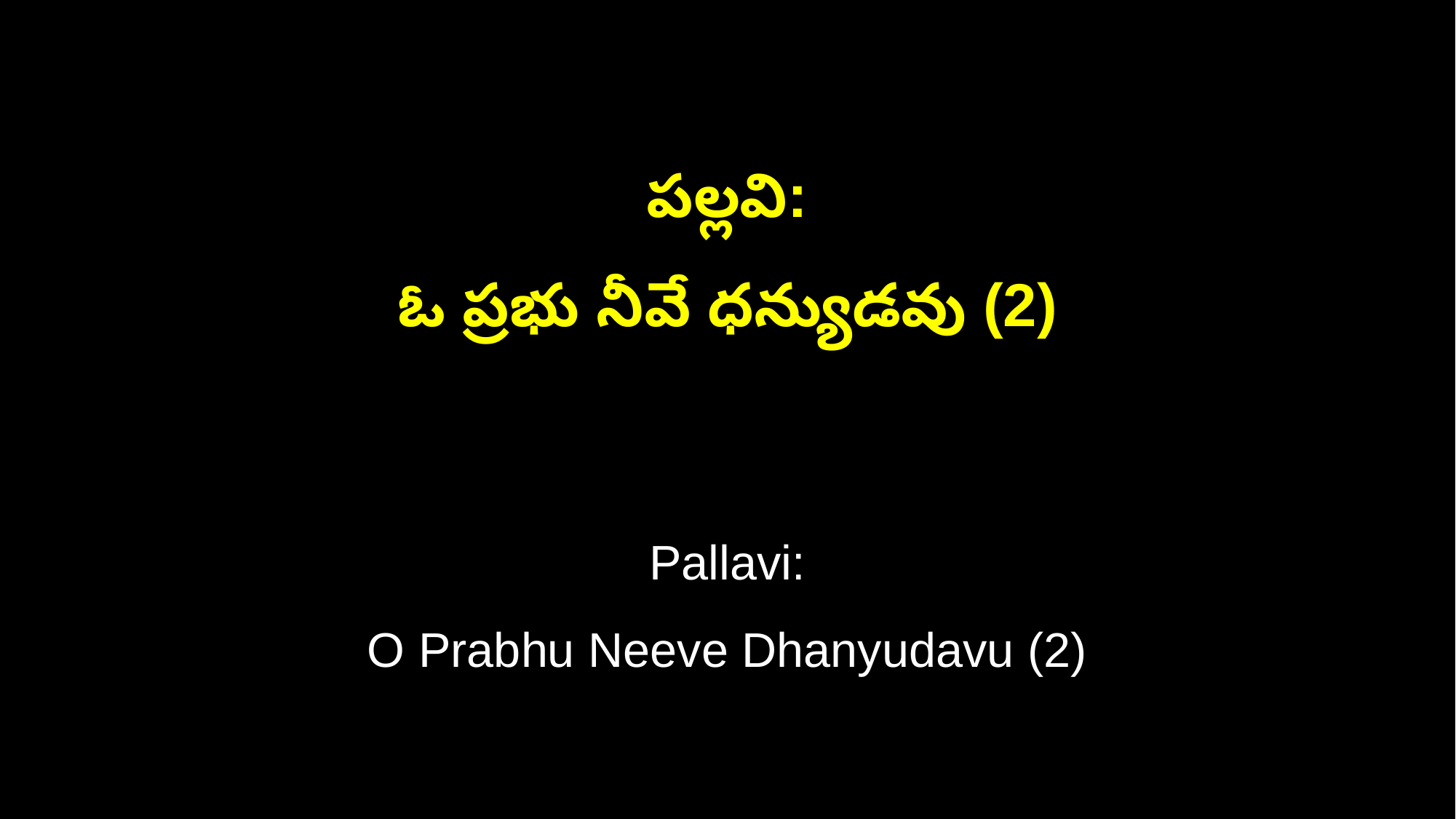

పల్లవి:
ఓ ప్రభు నీవే ధన్యుడవు (2)
Pallavi:
O Prabhu Neeve Dhanyudavu (2)